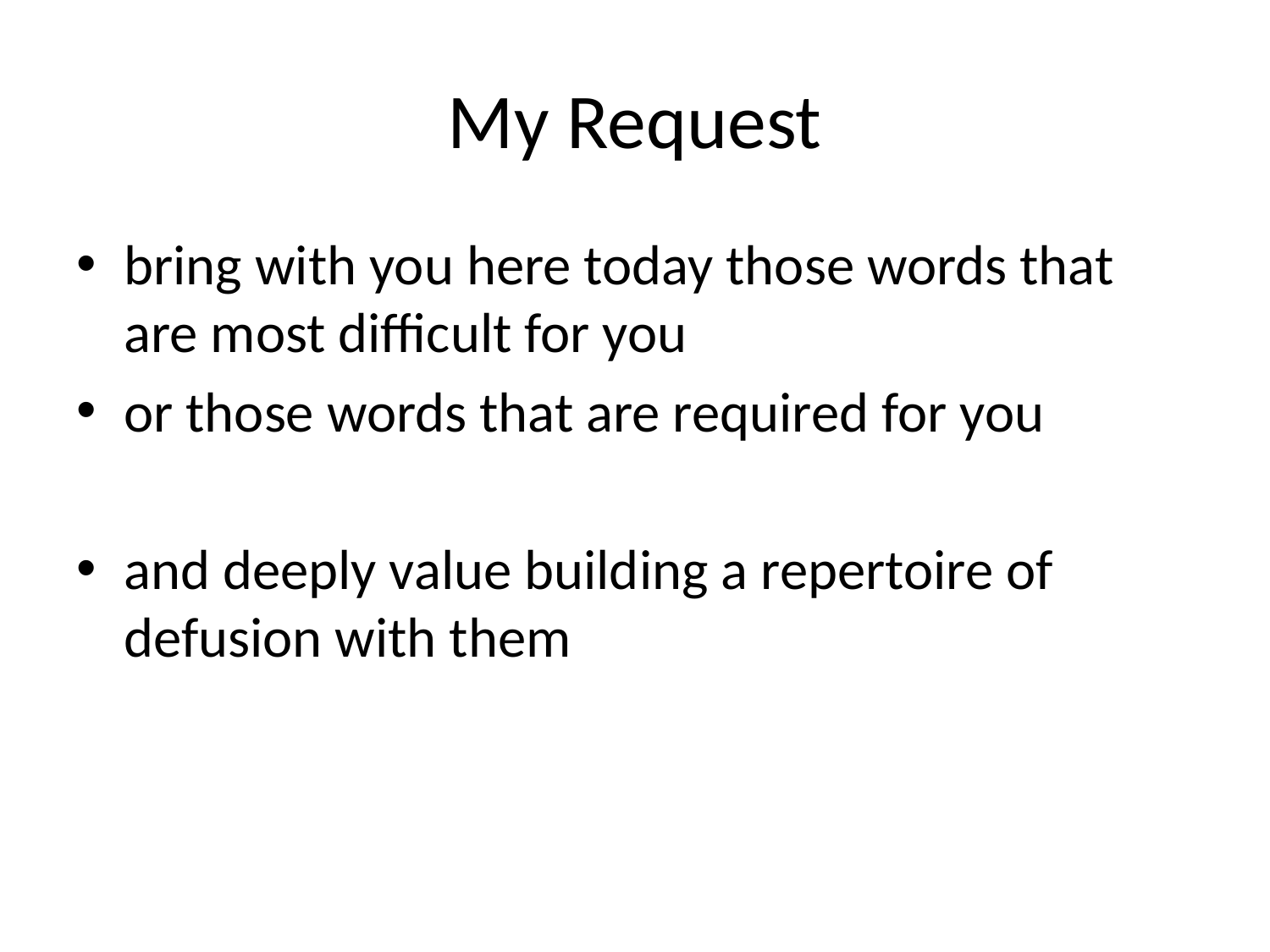

# My Request
bring with you here today those words that are most difficult for you
or those words that are required for you

and deeply value building a repertoire of defusion with them